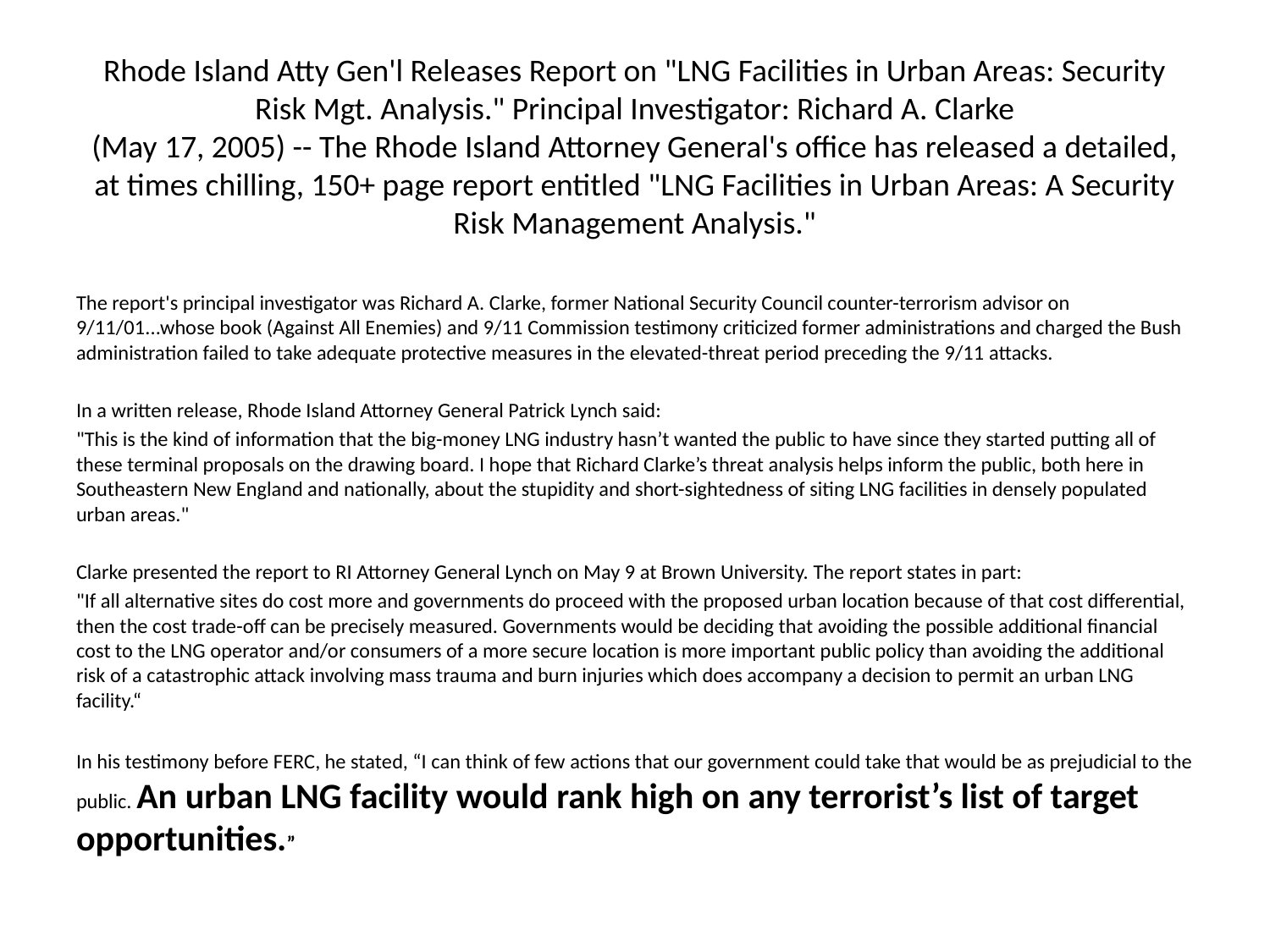

# Rhode Island Atty Gen'l Releases Report on "LNG Facilities in Urban Areas: Security Risk Mgt. Analysis." Principal Investigator: Richard A. Clarke (May 17, 2005) -- The Rhode Island Attorney General's office has released a detailed, at times chilling, 150+ page report entitled "LNG Facilities in Urban Areas: A Security Risk Management Analysis."

The report's principal investigator was Richard A. Clarke, former National Security Council counter-terrorism advisor on 9/11/01...whose book (Against All Enemies) and 9/11 Commission testimony criticized former administrations and charged the Bush administration failed to take adequate protective measures in the elevated-threat period preceding the 9/11 attacks.

In a written release, Rhode Island Attorney General Patrick Lynch said:
"This is the kind of information that the big-money LNG industry hasn’t wanted the public to have since they started putting all of these terminal proposals on the drawing board. I hope that Richard Clarke’s threat analysis helps inform the public, both here in Southeastern New England and nationally, about the stupidity and short-sightedness of siting LNG facilities in densely populated urban areas."

Clarke presented the report to RI Attorney General Lynch on May 9 at Brown University. The report states in part:
"If all alternative sites do cost more and governments do proceed with the proposed urban location because of that cost differential, then the cost trade-off can be precisely measured. Governments would be deciding that avoiding the possible additional financial cost to the LNG operator and/or consumers of a more secure location is more important public policy than avoiding the additional risk of a catastrophic attack involving mass trauma and burn injuries which does accompany a decision to permit an urban LNG facility.“

In his testimony before FERC, he stated, “I can think of few actions that our government could take that would be as prejudicial to the public. An urban LNG facility would rank high on any terrorist’s list of target opportunities.”